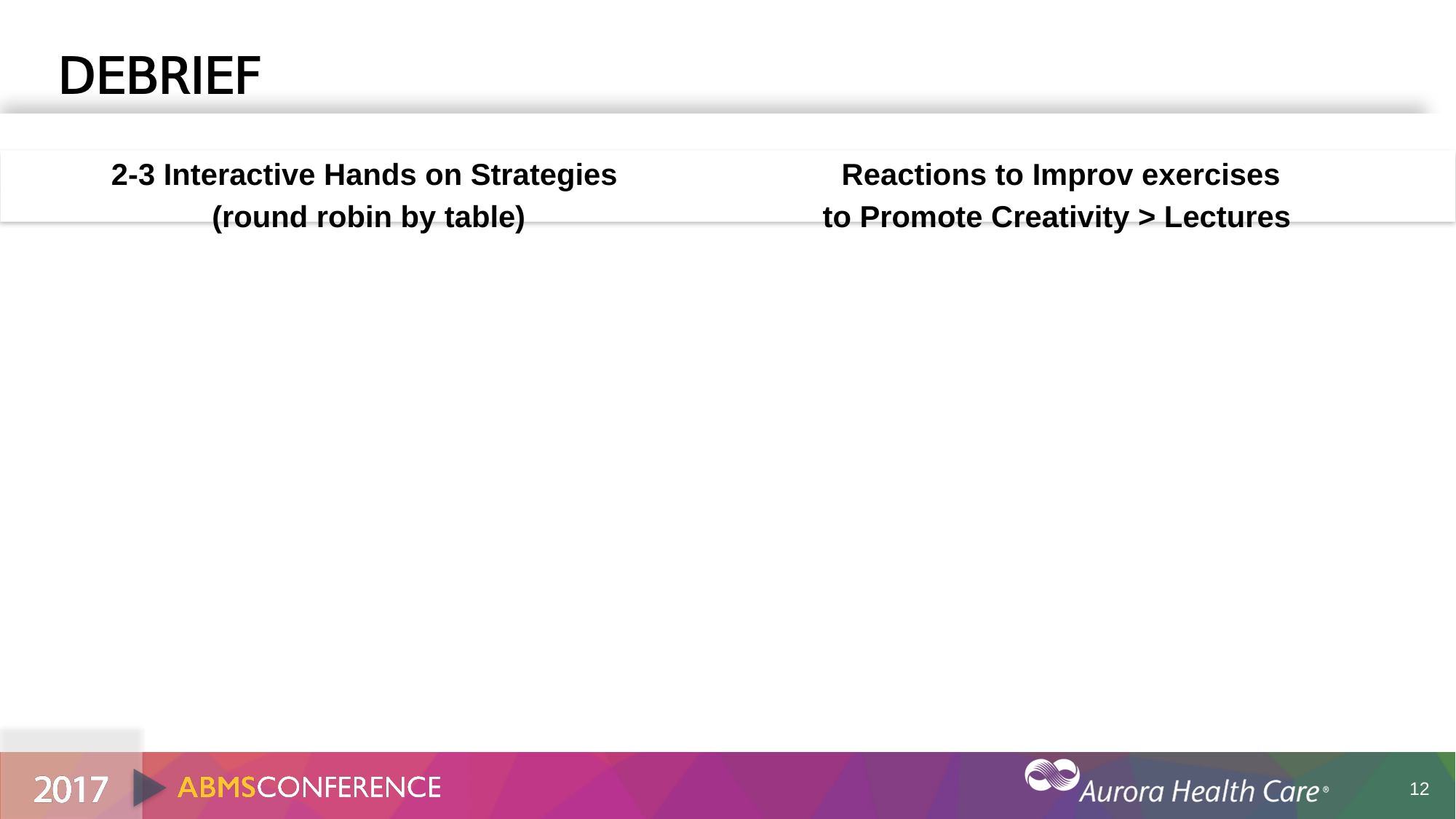

# Debrief
2-3 Interactive Hands on Strategies
(round robin by table)

Reactions to Improv exercises
to Promote Creativity > Lectures

12